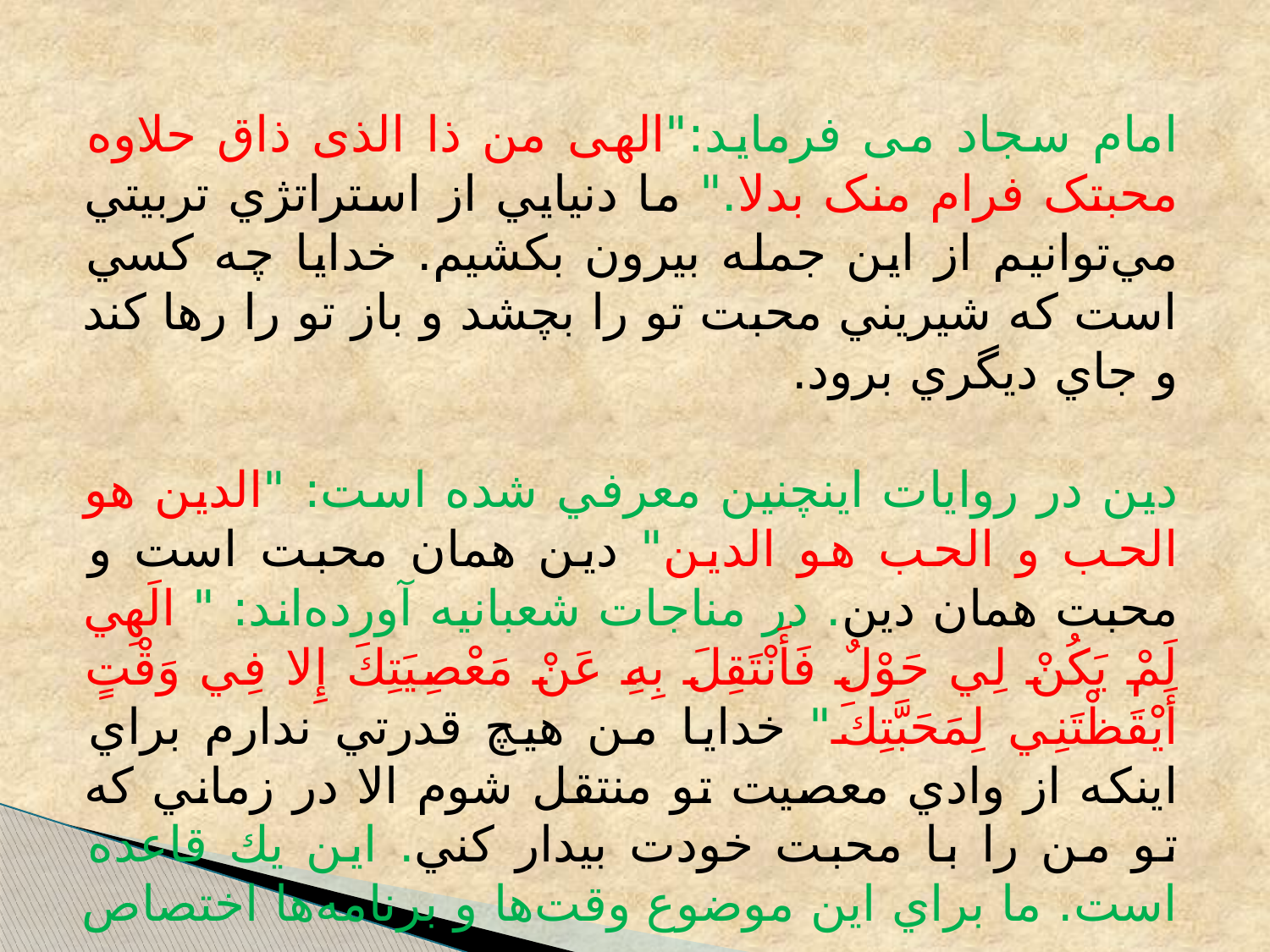

امام سجاد می فرماید:"الهی من ذا الذی ذاق حلاوه محبتک فرام منک بدلا." ما دنيايي از استراتژي تربيتي مي‌توانيم از اين جمله بيرون بكشيم. خدايا چه كسي است كه شيريني محبت تو را بچشد و باز تو را رها كند و جاي ديگري برود.

دين در روايات اينچنين معرفي شده است: "الدين هو الحب و الحب هو الدين" دين همان محبت است و محبت همان دين. در مناجات شعبانيه آورده‌اند: " الَهِي لَمْ يَكُنْ لِي حَوْلٌ فَأَنْتَقِلَ بِهِ عَنْ مَعْصِيَتِكَ إِلا فِي وَقْتٍ أَيْقَظْتَنِي لِمَحَبَّتِكَ" خدايا من هيچ قدرتي ندارم براي اينكه از وادي معصيت تو منتقل شوم الا در زماني كه تو من را با محبت خودت بيدار كني. اين يك قاعده است. ما براي اين موضوع وقت‌ها و برنامه‌ها اختصاص دهيم.